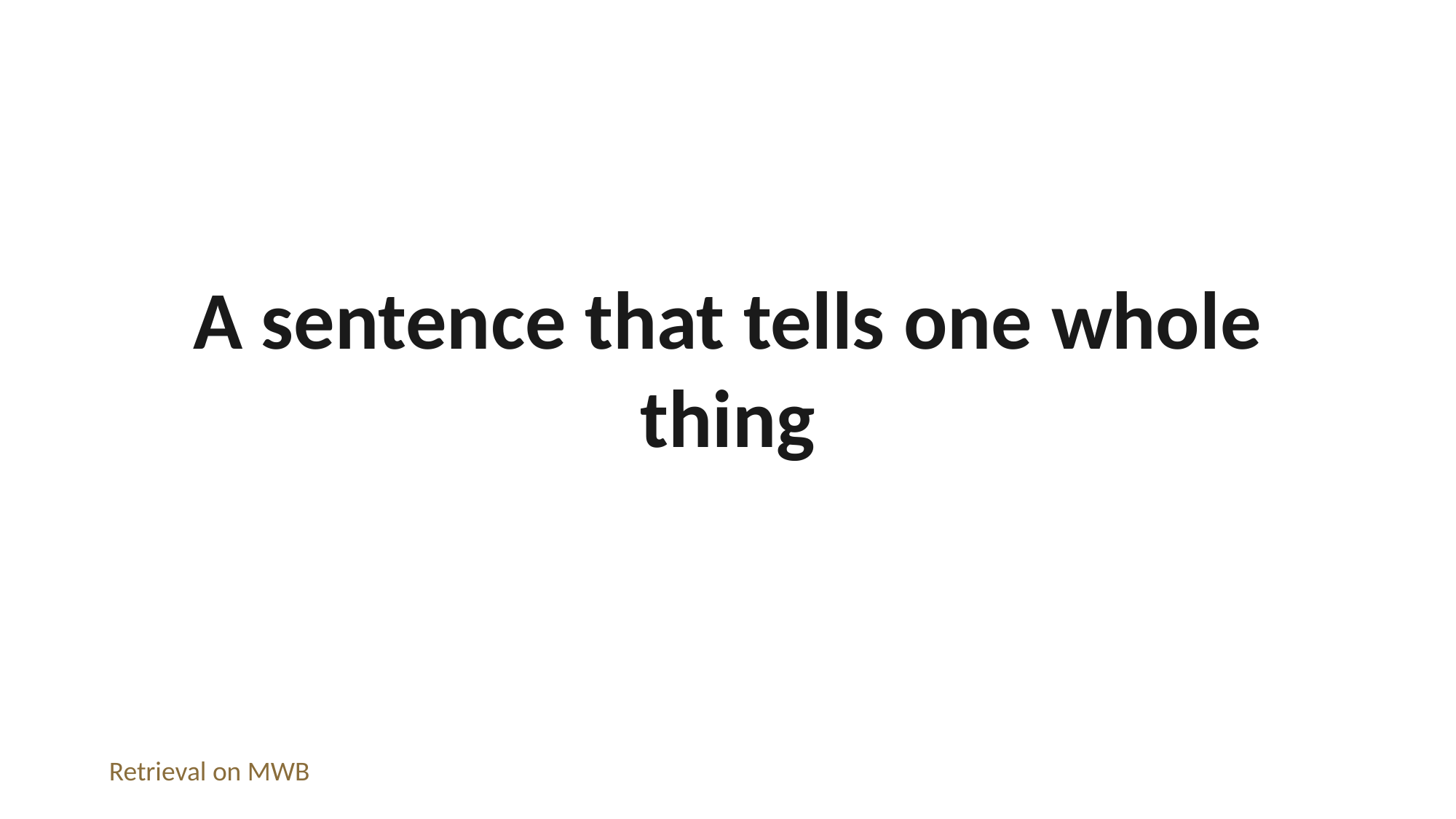

A sentence that tells one whole thing
Retrieval on MWB